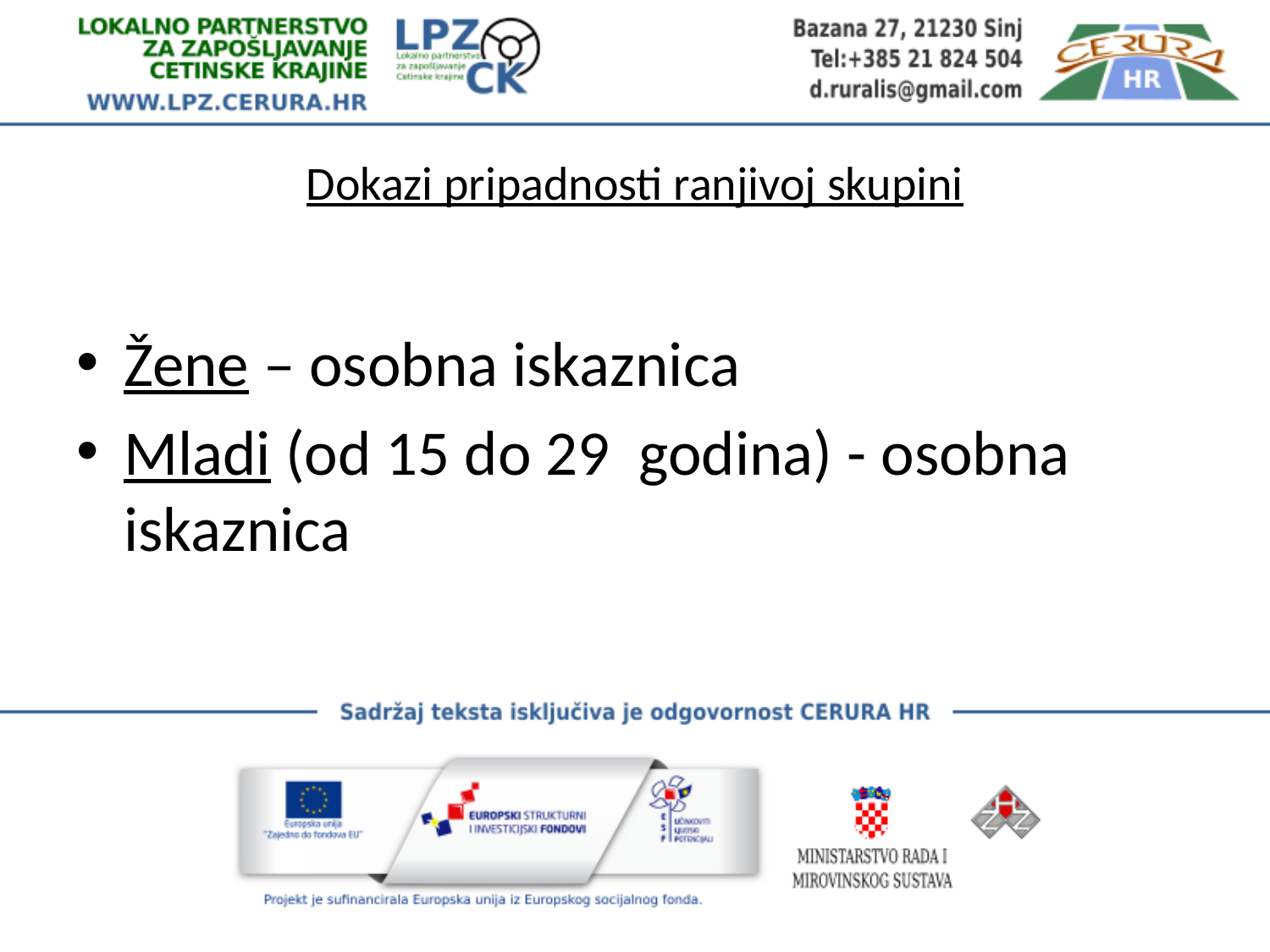

# Dokazi pripadnosti ranjivoj skupini
Žene – osobna iskaznica
Mladi (od 15 do 29  godina) - osobna iskaznica